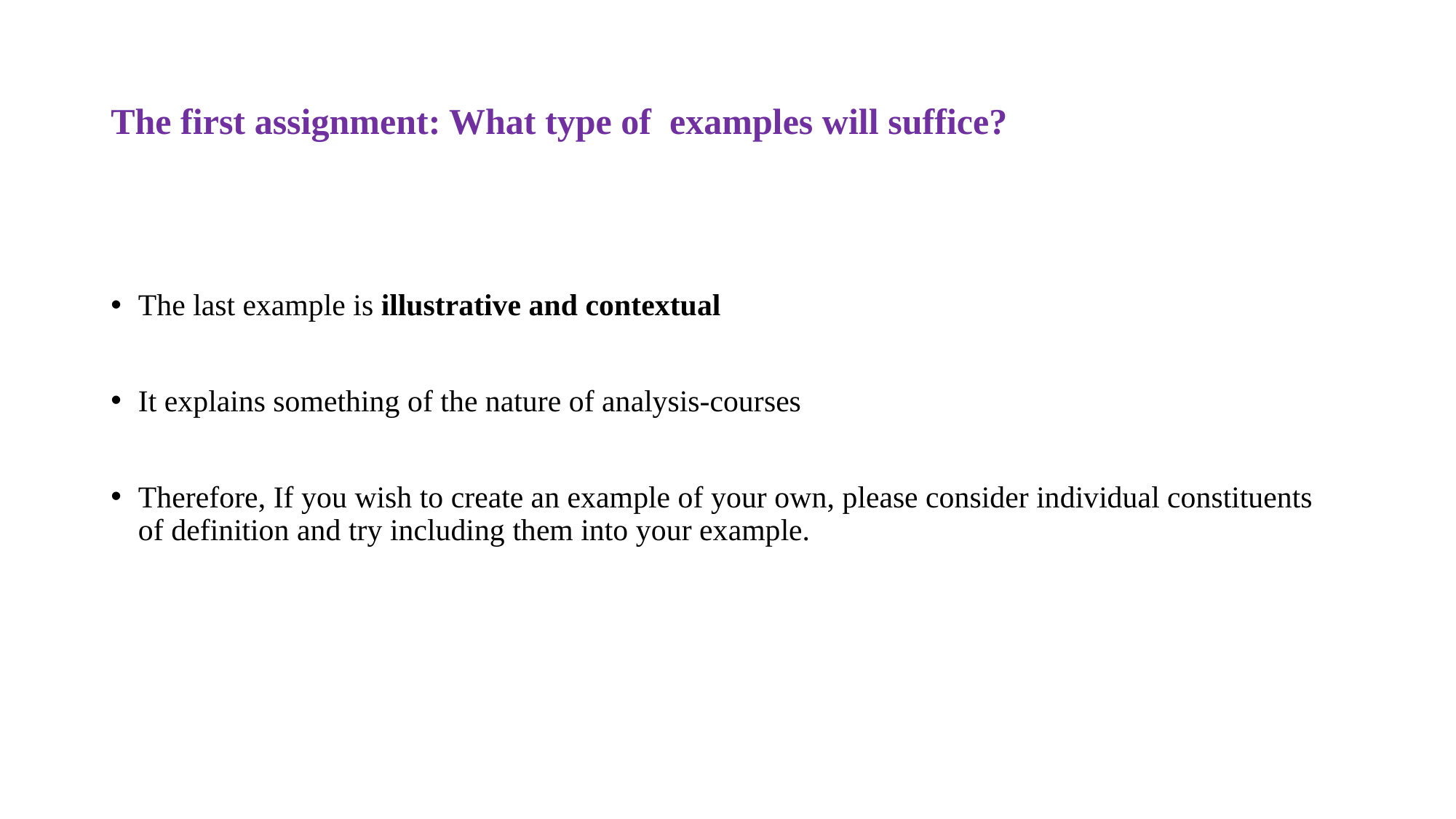

# The first assignment: What type of  examples will suffice?

The last example is illustrative and contextual

It explains something of the nature of analysis-courses

Therefore, If you wish to create an example of your own, please consider individual constituents of definition and try including them into your example.